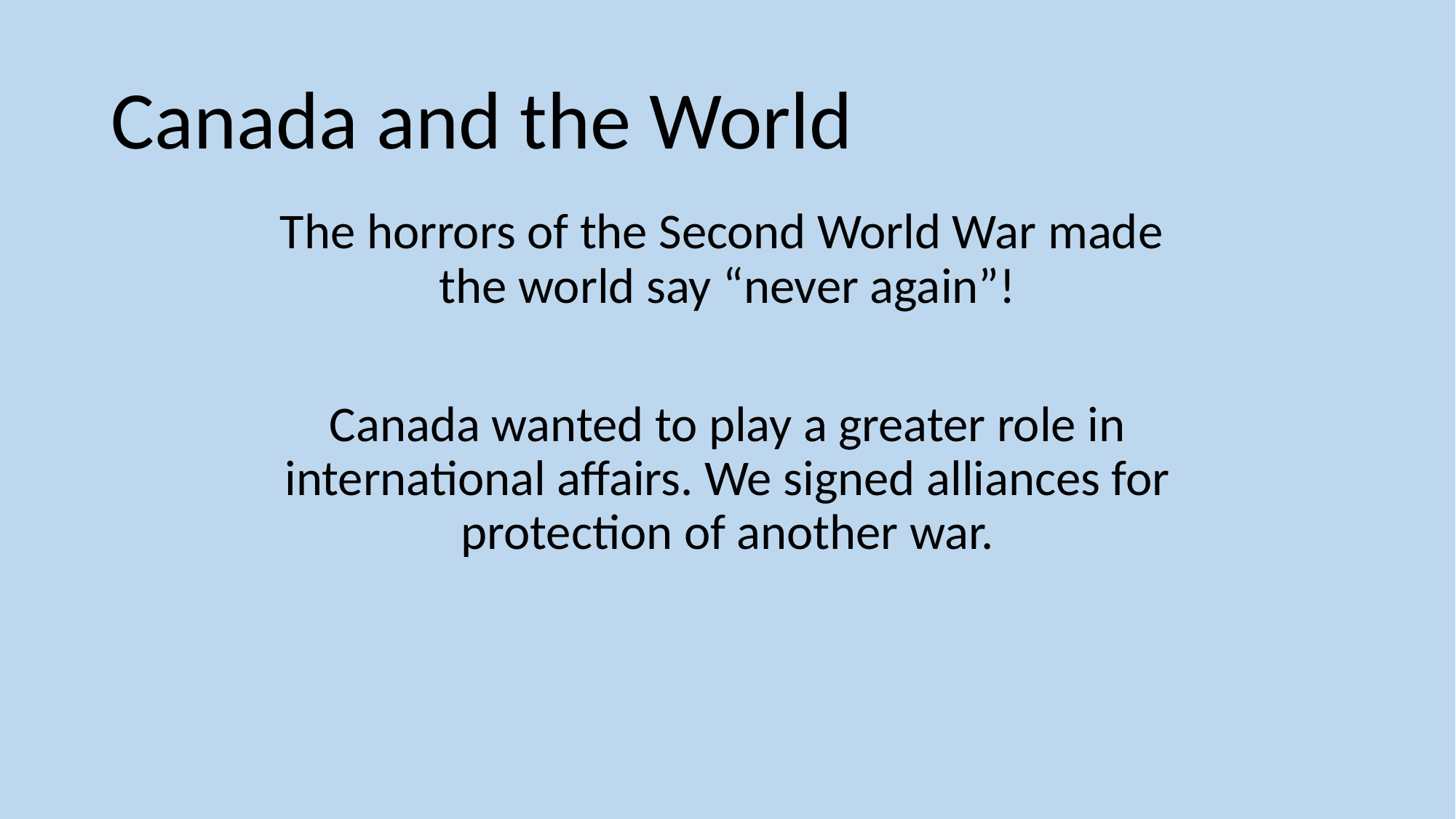

# Canada and the World
The horrors of the Second World War made ​​the world say “never again”!

Canada wanted to play a greater role in international affairs. We signed alliances for protection of another war.